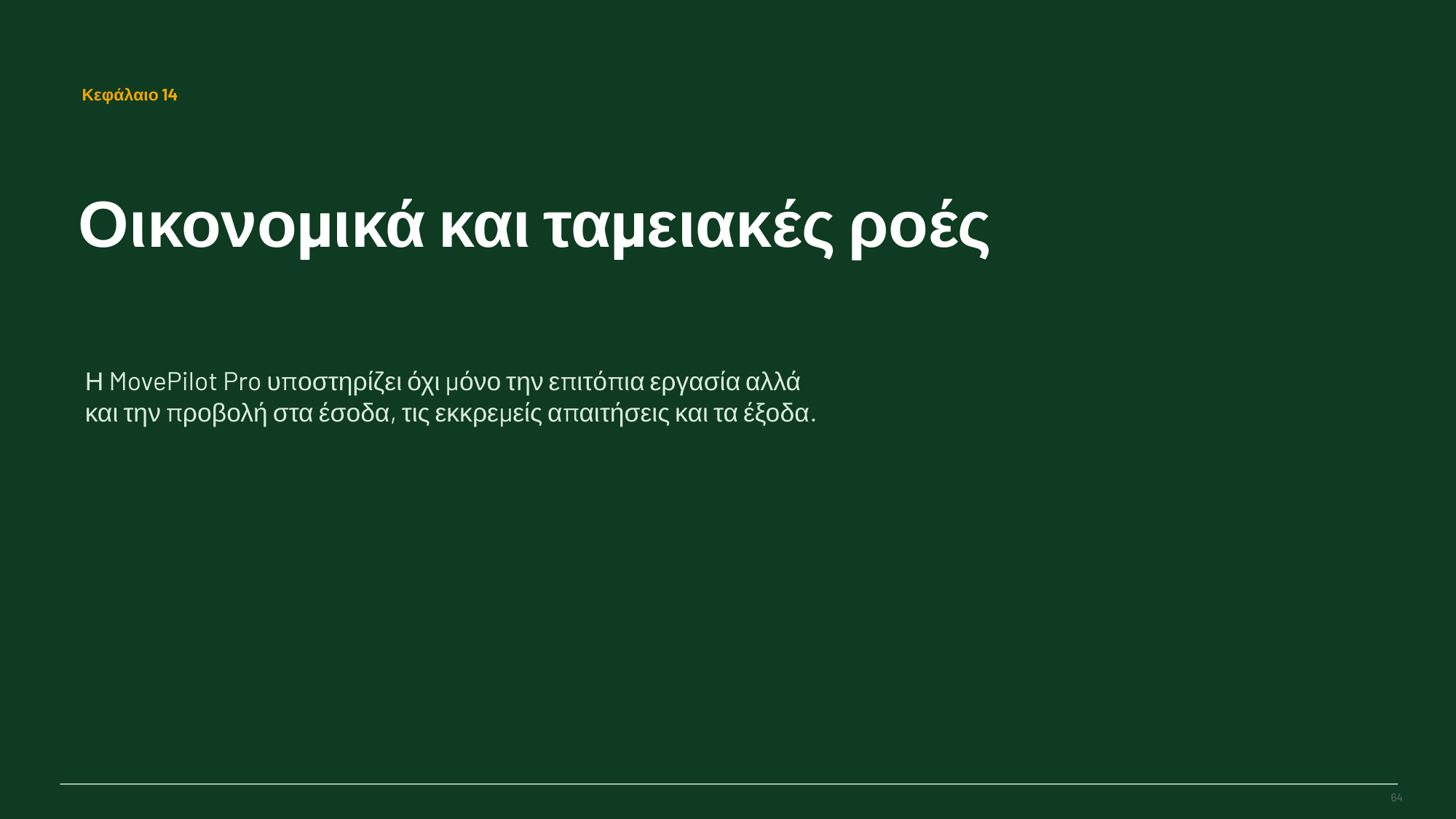

MovePilot Pro 4.0
Κεφάλαιο 14
Οικονομικά και ταμειακές ροές
Η MovePilot Pro υποστηρίζει όχι μόνο την επιτόπια εργασία αλλά και την προβολή στα έσοδα, τις εκκρεμείς απαιτήσεις και τα έξοδα.

64